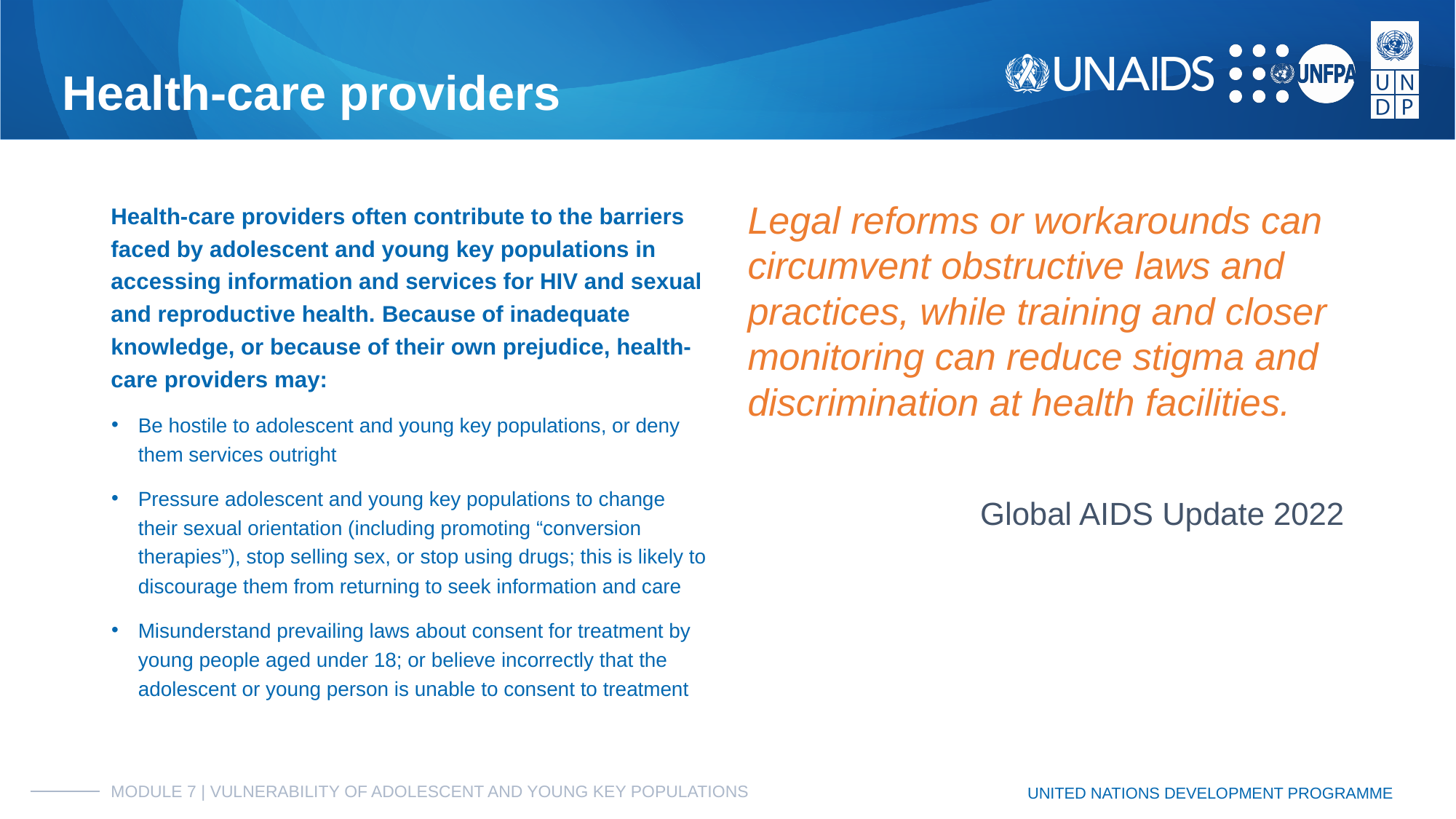

# Health-care providers
Health-care providers often contribute to the barriers faced by adolescent and young key populations in accessing information and services for HIV and sexual and reproductive health. Because of inadequate knowledge, or because of their own prejudice, health-care providers may:
Be hostile to adolescent and young key populations, or deny them services outright
Pressure adolescent and young key populations to change their sexual orientation (including promoting “conversion therapies”), stop selling sex, or stop using drugs; this is likely to discourage them from returning to seek information and care
Misunderstand prevailing laws about consent for treatment by young people aged under 18; or believe incorrectly that the adolescent or young person is unable to consent to treatment

Legal reforms or workarounds can circumvent obstructive laws and practices, while training and closer monitoring can reduce stigma and discrimination at health facilities.

Global AIDS Update 2022
MODULE 7 | VULNERABILITY OF ADOLESCENT AND YOUNG KEY POPULATIONS